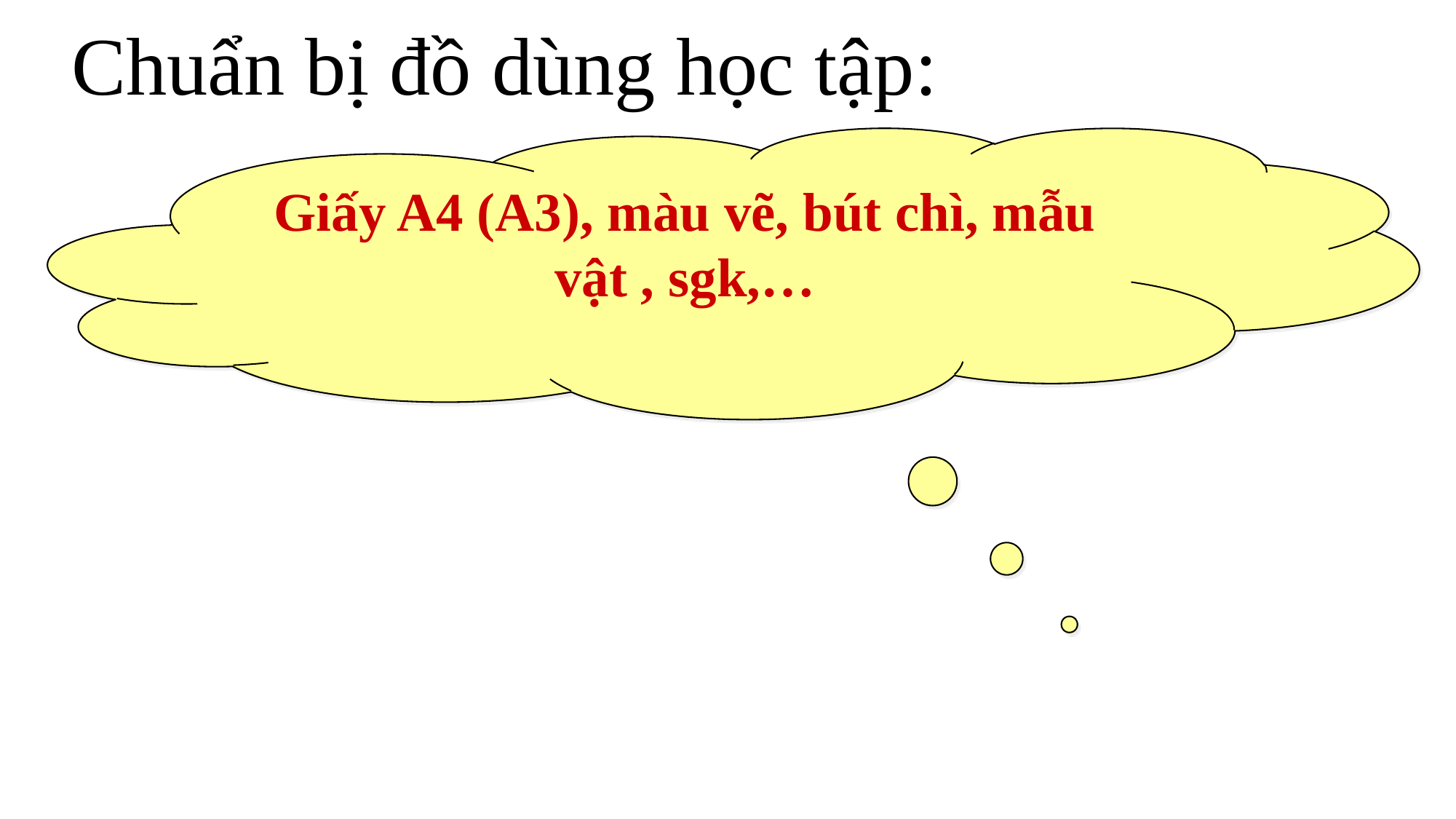

# Chuẩn bị đồ dùng học tập:
Giấy A4 (A3), màu vẽ, bút chì, mẫu vật , sgk,…